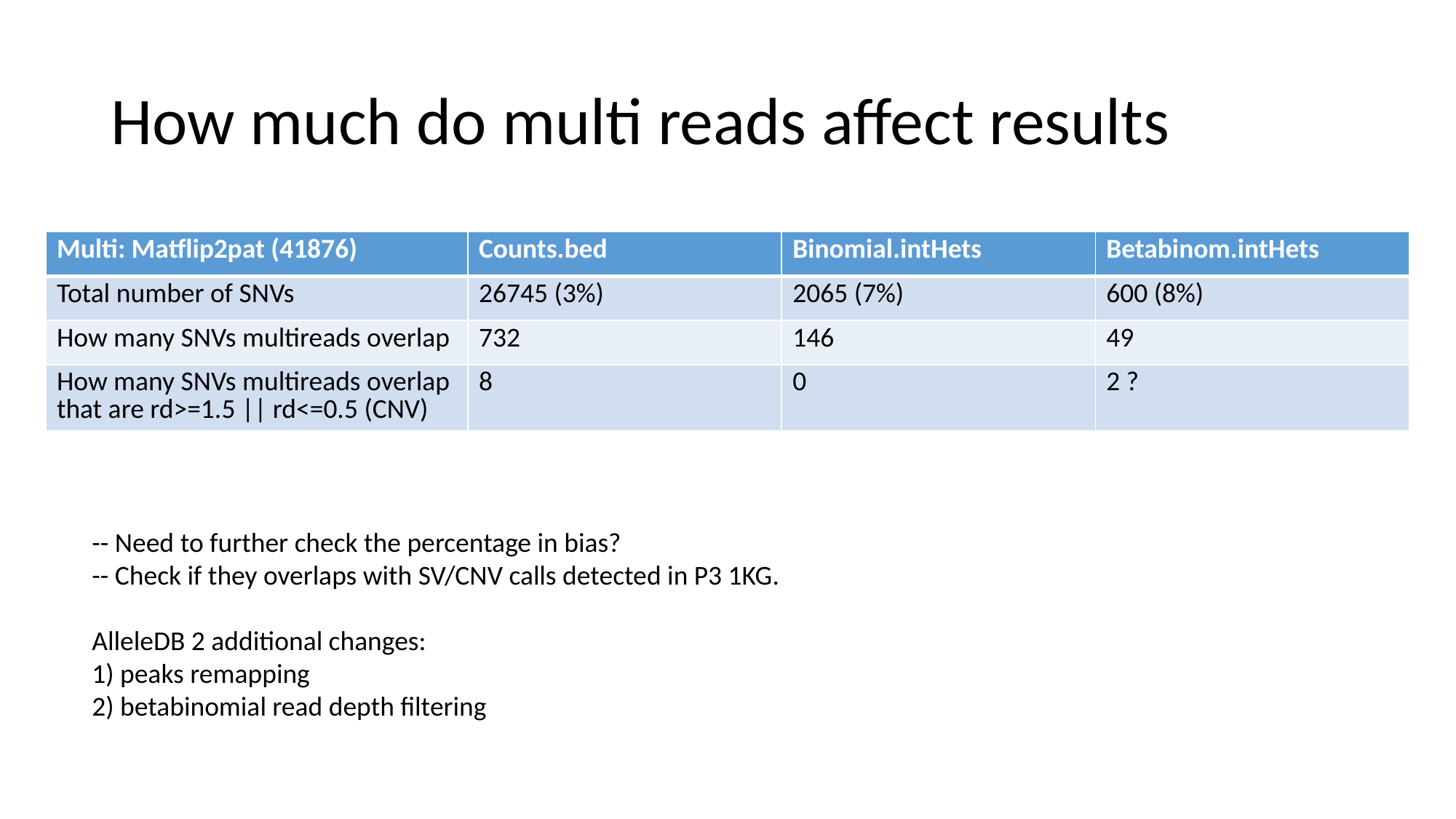

# How much do multi reads affect results
| Multi: Matflip2pat (41876) | Counts.bed | Binomial.intHets | Betabinom.intHets |
| --- | --- | --- | --- |
| Total number of SNVs | 26745 (3%) | 2065 (7%) | 600 (8%) |
| How many SNVs multireads overlap | 732 | 146 | 49 |
| How many SNVs multireads overlap that are rd>=1.5 || rd<=0.5 (CNV) | 8 | 0 | 2 ? |
-- Need to further check the percentage in bias?
-- Check if they overlaps with SV/CNV calls detected in P3 1KG.

AlleleDB 2 additional changes:
1) peaks remapping
2) betabinomial read depth filtering